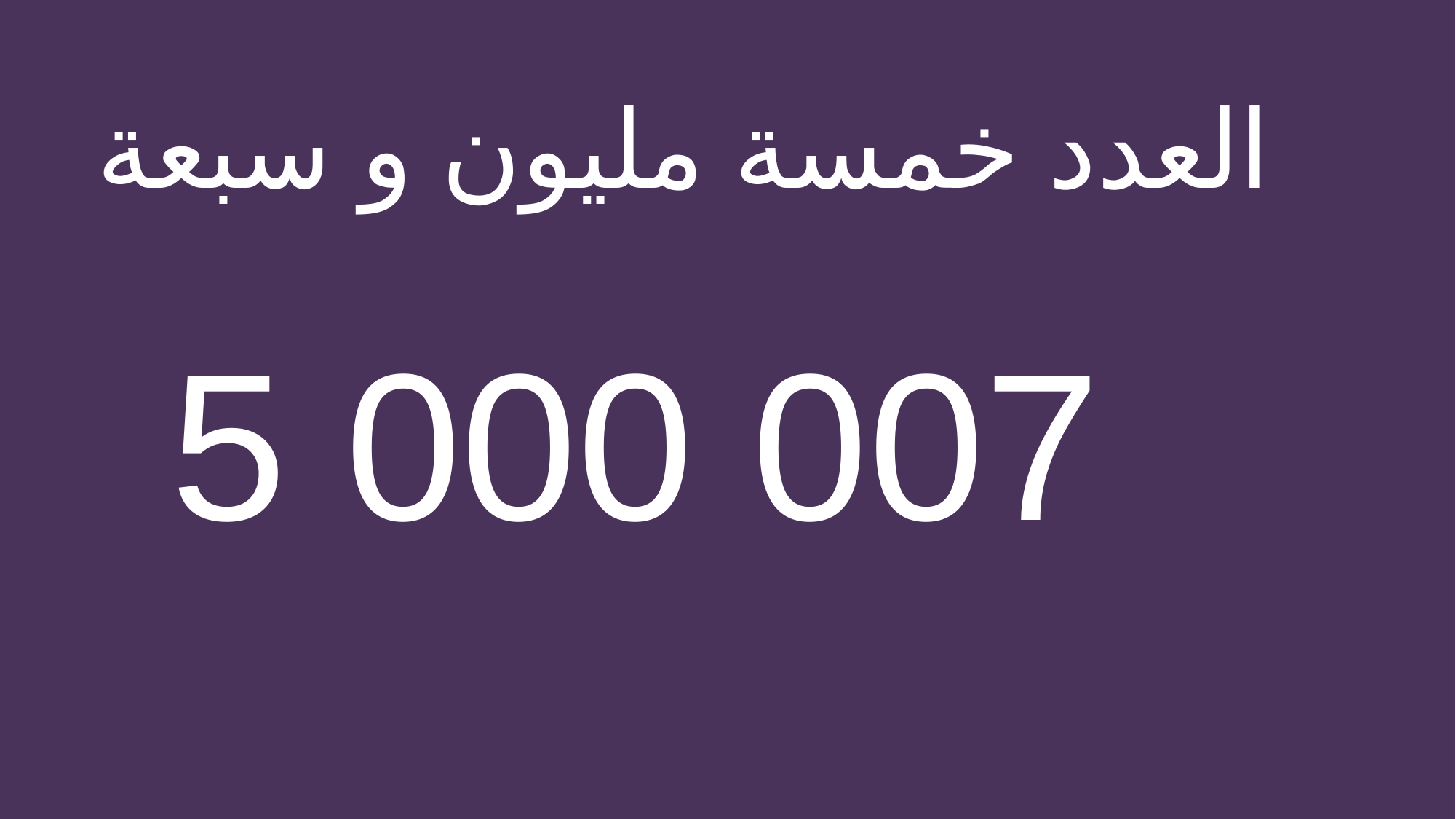

العدد خمسة مليون و سبعة
5 000 007